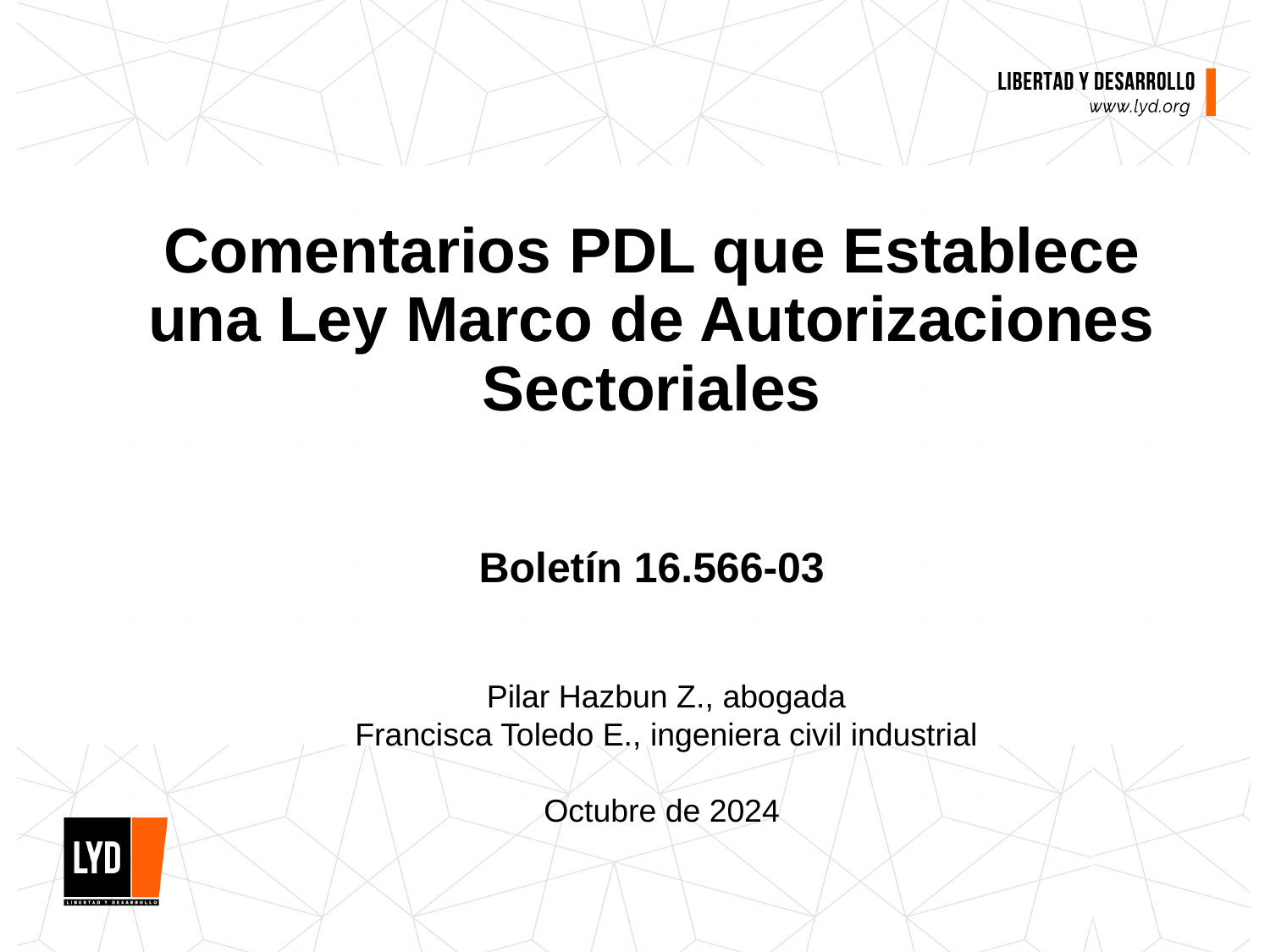

# Comentarios PDL que Establece una Ley Marco de Autorizaciones Sectoriales
Boletín 16.566-03
Pilar Hazbun Z., abogada
Francisca Toledo E., ingeniera civil industrial

Octubre de 2024